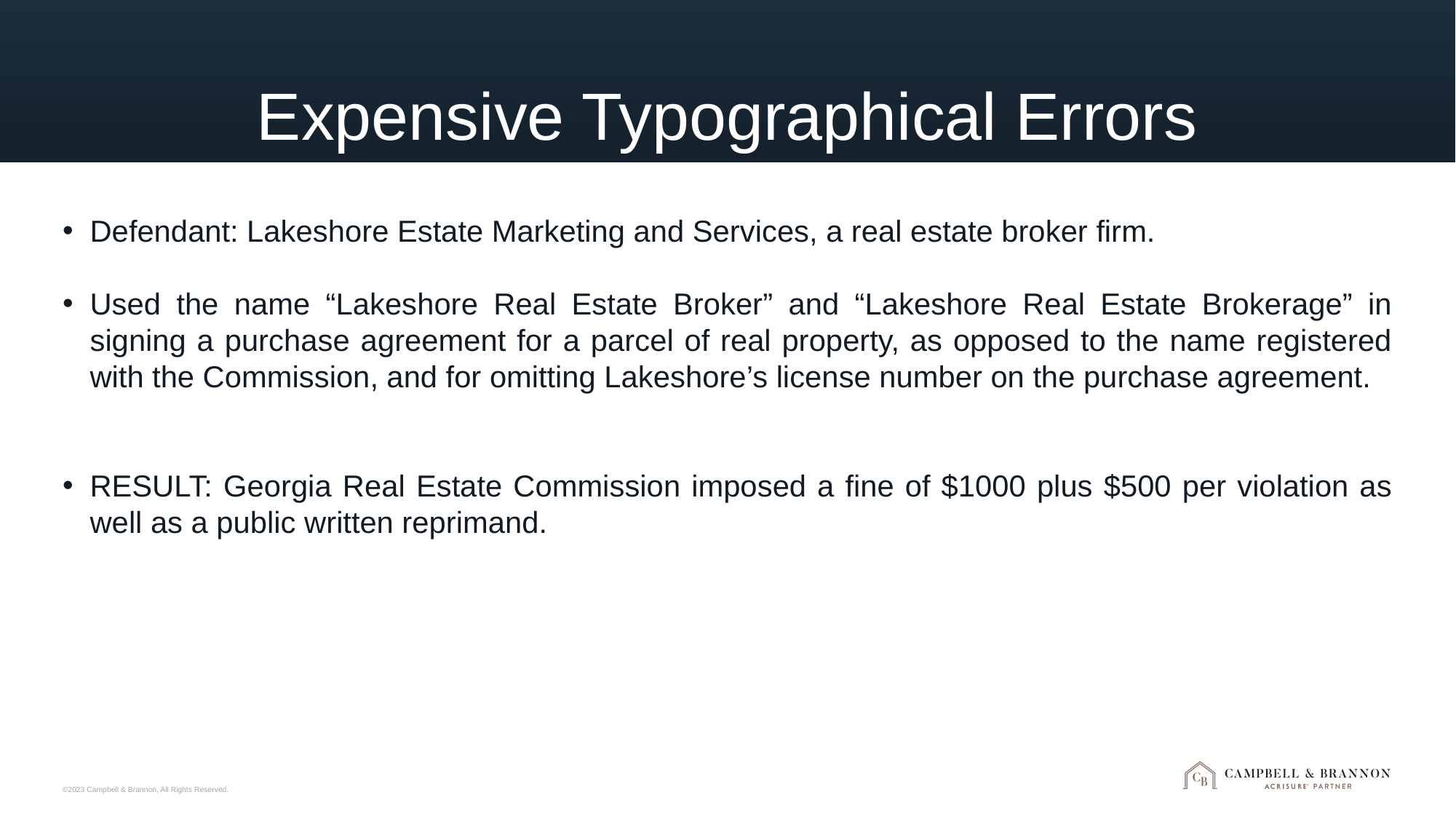

# Expensive Typographical Errors

Defendant: Lakeshore Estate Marketing and Services, a real estate broker firm.

Used the name “Lakeshore Real Estate Broker” and “Lakeshore Real Estate Brokerage” in signing a purchase agreement for a parcel of real property, as opposed to the name registered with the Commission, and for omitting Lakeshore’s license number on the purchase agreement.

RESULT: Georgia Real Estate Commission imposed a fine of $1000 plus $500 per violation as well as a public written reprimand.